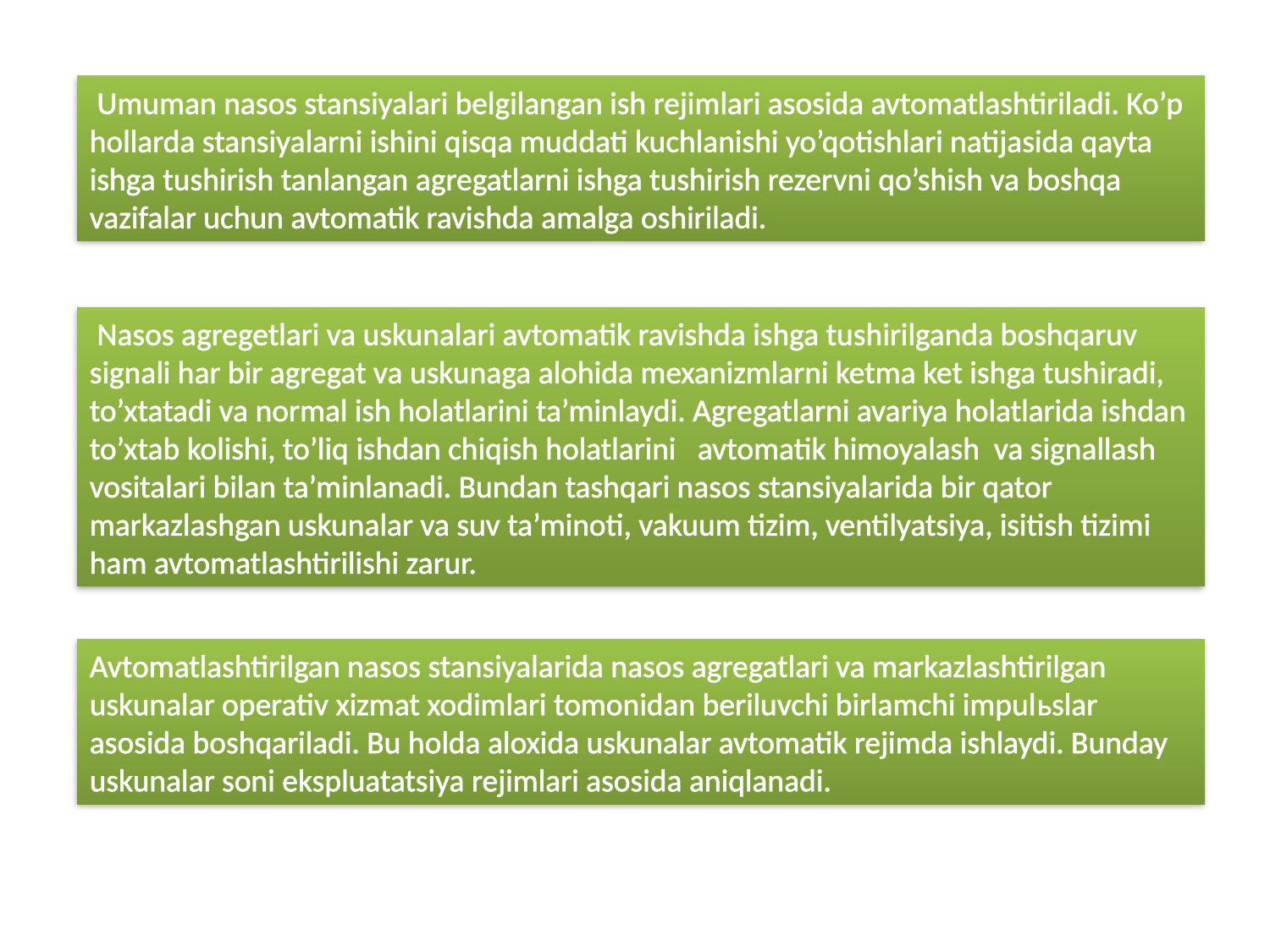

Umuman nasos stansiyalari belgilangan ish rejimlari asosida avtomatlashtiriladi. Ko’p hollarda stansiyalarni ishini qisqa muddati kuchlanishi yo’qotishlari natijasida qayta ishga tushirish tanlangan agregatlarni ishga tushirish rezervni qo’shish va boshqa vazifalar uchun avtomatik ravishda amalga oshiriladi.
 Nasos agregetlari va uskunalari avtomatik ravishda ishga tushirilganda boshqaruv signali har bir agregat va uskunaga alohida mexanizmlarni ketma ket ishga tushiradi, to’xtatadi va normal ish holatlarini ta’minlaydi. Agregatlarni avariya holatlarida ishdan to’xtab kolishi, to’liq ishdan chiqish holatlarini   avtomatik himoyalash  va signallash vositalari bilan ta’minlanadi. Bundan tashqari nasos stansiyalarida bir qator markazlashgan uskunalar va suv ta’minoti, vakuum tizim, ventilyatsiya, isitish tizimi ham avtomatlashtirilishi zarur.
Avtomatlashtirilgan nasos stansiyalarida nasos agregatlari va markazlashtirilgan uskunalar operativ xizmat xodimlari tomonidan beriluvchi birlamchi impulьslar asosida boshqariladi. Bu holda aloxida uskunalar avtomatik rejimda ishlaydi. Bunday uskunalar soni ekspluatatsiya rejimlari asosida aniqlanadi.